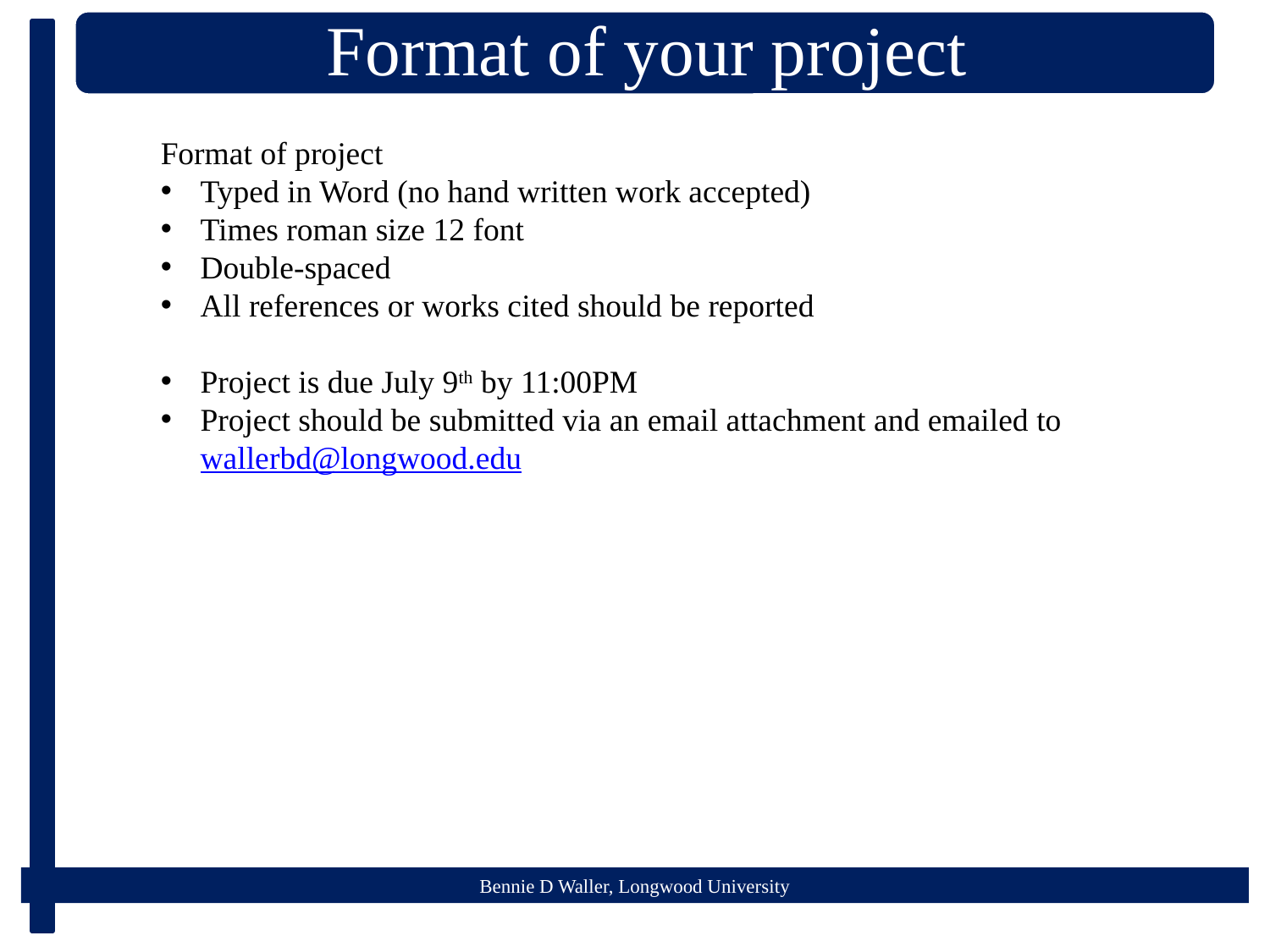

Format of your project
Format of project
Typed in Word (no hand written work accepted)
Times roman size 12 font
Double-spaced
All references or works cited should be reported

Project is due July 9th by 11:00PM
Project should be submitted via an email attachment and emailed to wallerbd@longwood.edu